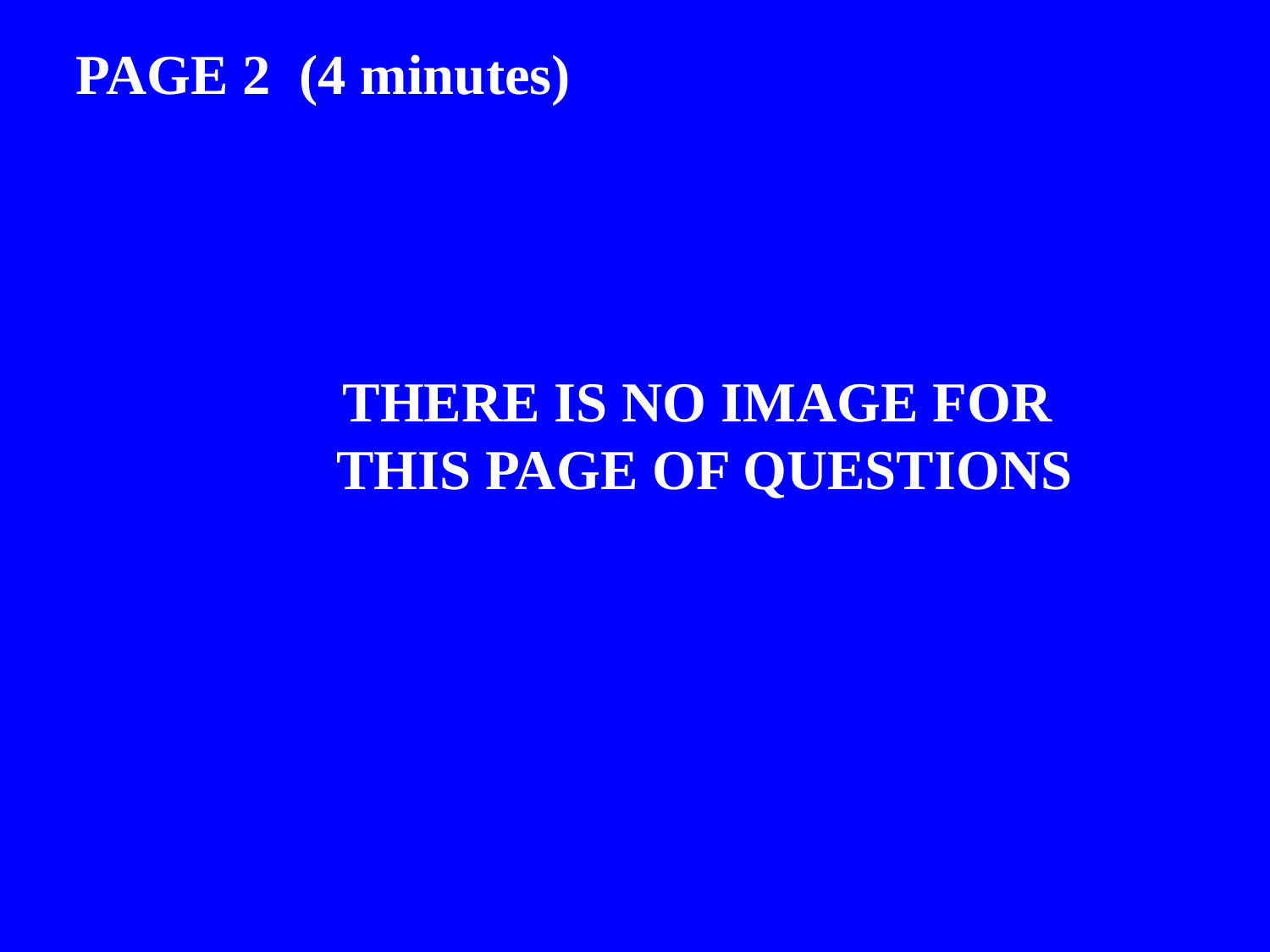

PAGE 2  (4 minutes)

THERE IS NO IMAGE FOR
 THIS PAGE OF QUESTIONS